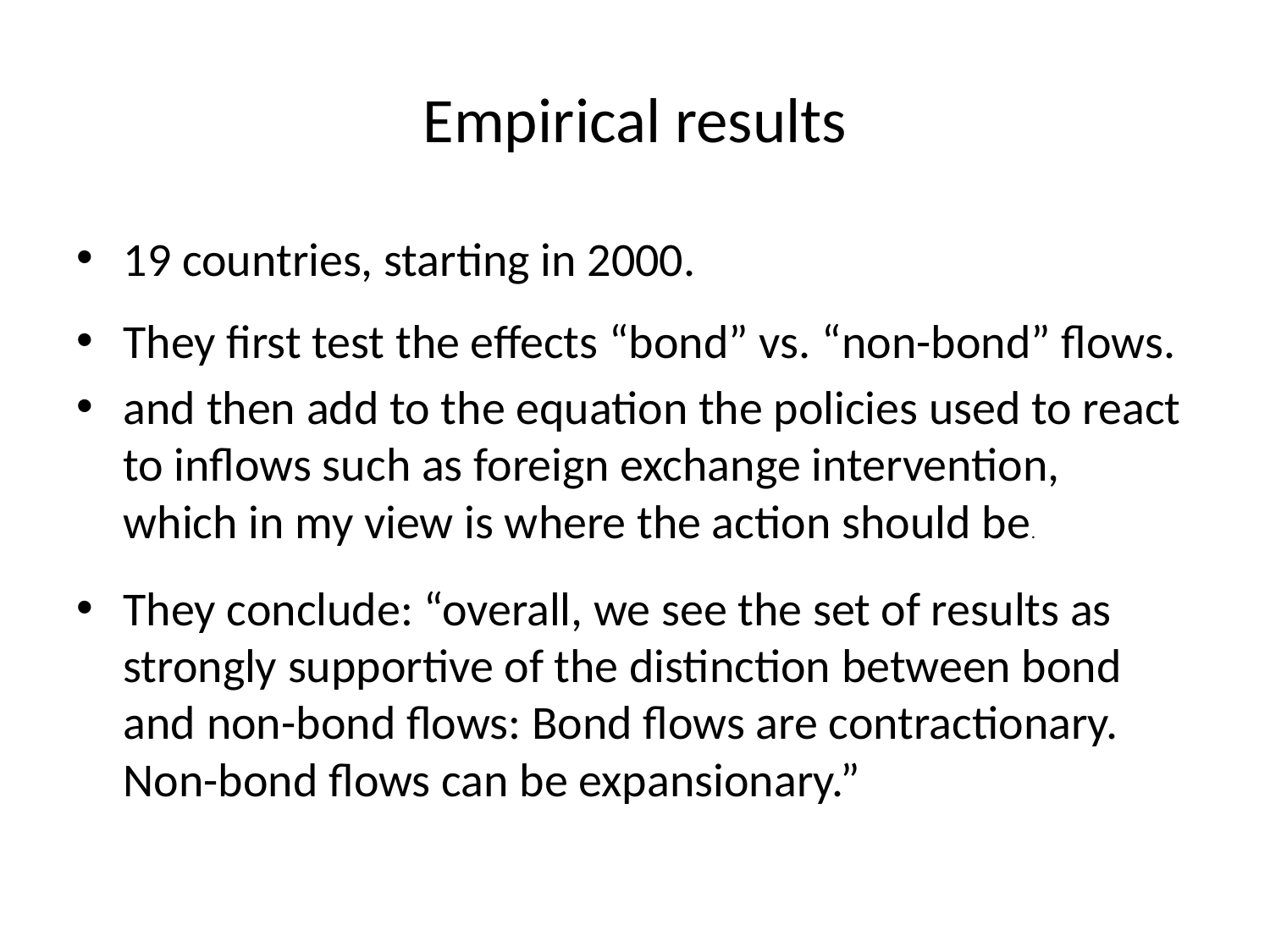

# Empirical results
19 countries, starting in 2000.
They first test the effects “bond” vs. “non-bond” flows.
and then add to the equation the policies used to react to inflows such as foreign exchange intervention,
which in my view is where the action should be.
They conclude: “overall, we see the set of results as strongly supportive of the distinction between bond and non-bond flows: Bond flows are contractionary. Non-bond flows can be expansionary.”